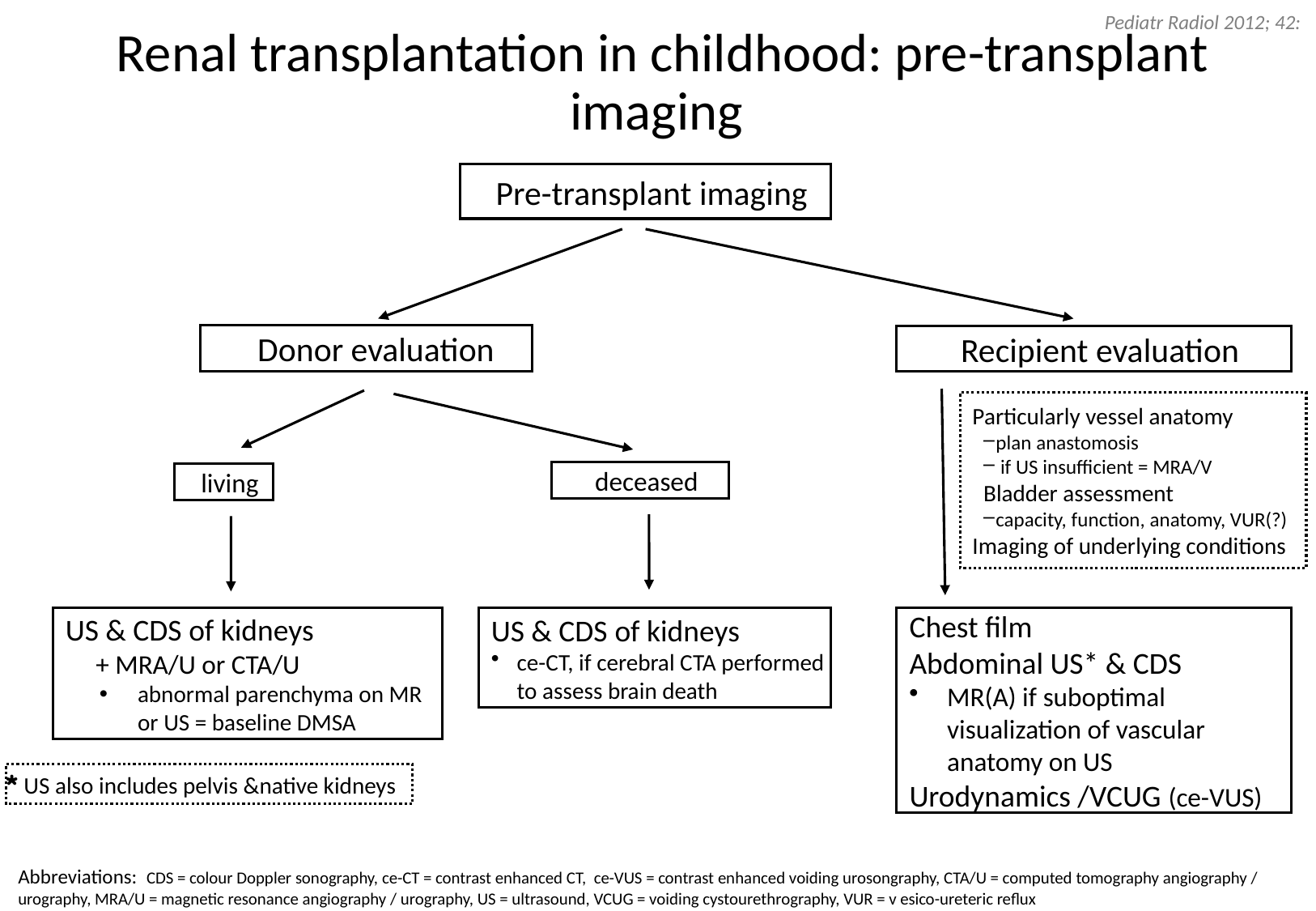

Pediatr Radiol 2012; 42:
# Renal transplantation in childhood: pre-transplant imaging
Pre-transplant imaging

 Donor evaluation
Recipient evaluation

Particularly vessel anatomy
plan anastomosis
 if US insufficient = MRA/V
Bladder assessment
capacity, function, anatomy, VUR(?)
Imaging of underlying conditions

deceased
living

US & CDS of kidneys
     + MRA/U or CTA/U
abnormal parenchyma on MR or US = baseline DMSA
Chest film
Abdominal US* & CDS
MR(A) if suboptimal visualization of vascular anatomy on US
Urodynamics /VCUG (ce-VUS)
US & CDS of kidneys
ce-CT, if cerebral CTA performed to assess brain death
* US also includes pelvis &native kidneys
Abbreviations:  CDS = colour Doppler sonography, ce-CT = contrast enhanced CT,  ce-VUS = contrast enhanced voiding urosongraphy, CTA/U = computed tomography angiography / urography, MRA/U = magnetic resonance angiography / urography, US = ultrasound, VCUG = voiding cystourethrography, VUR = v esico-ureteric reflux